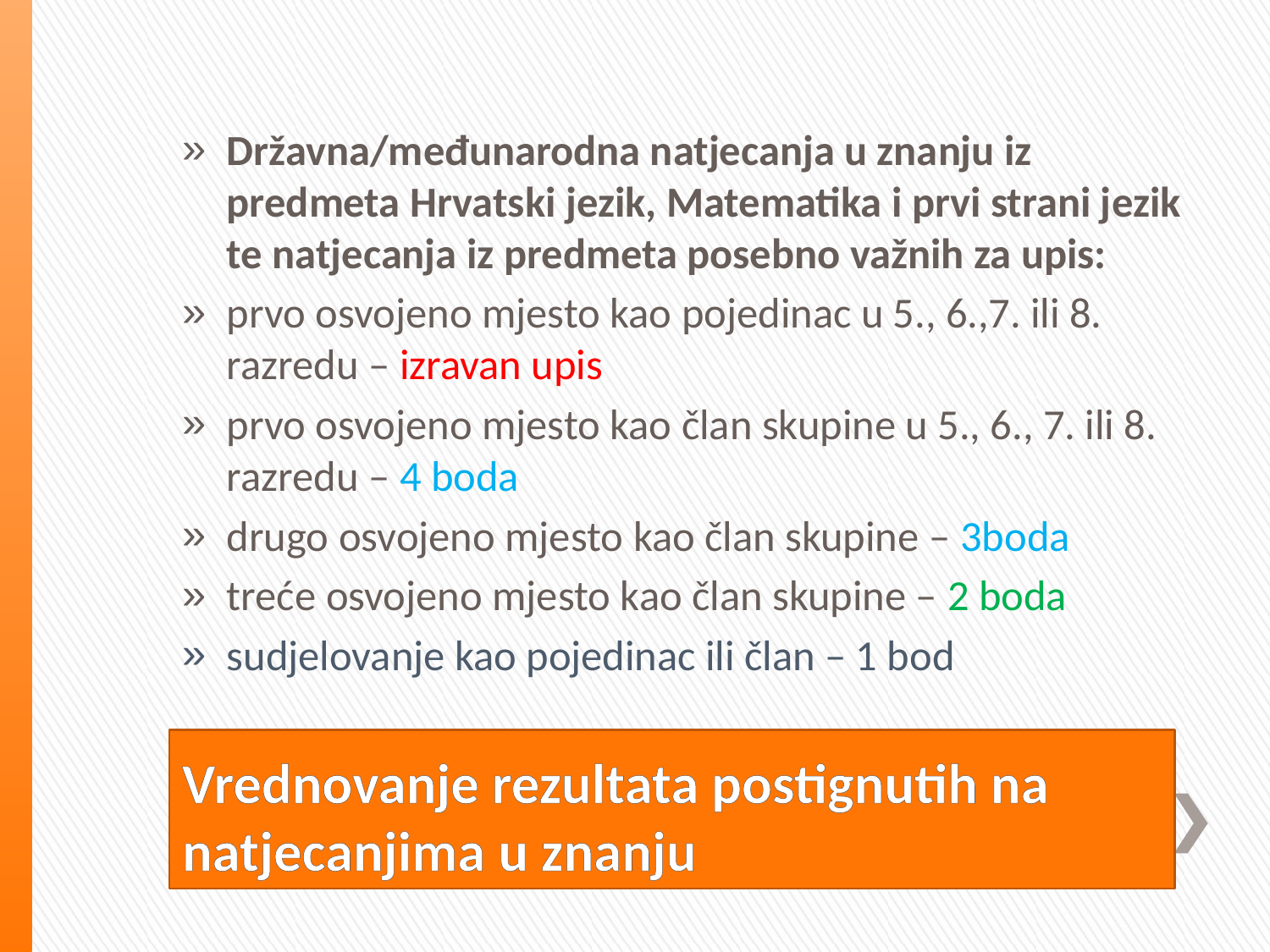

Državna/međunarodna natjecanja u znanju iz predmeta Hrvatski jezik, Matematika i prvi strani jezik te natjecanja iz predmeta posebno važnih za upis:
prvo osvojeno mjesto kao pojedinac u 5., 6.,7. ili 8. razredu – izravan upis
prvo osvojeno mjesto kao član skupine u 5., 6., 7. ili 8.  razredu – 4 boda
drugo osvojeno mjesto kao član skupine – 3boda
treće osvojeno mjesto kao član skupine – 2 boda
sudjelovanje kao pojedinac ili član – 1 bod

# Vrednovanje rezultata postignutih na natjecanjima u znanju